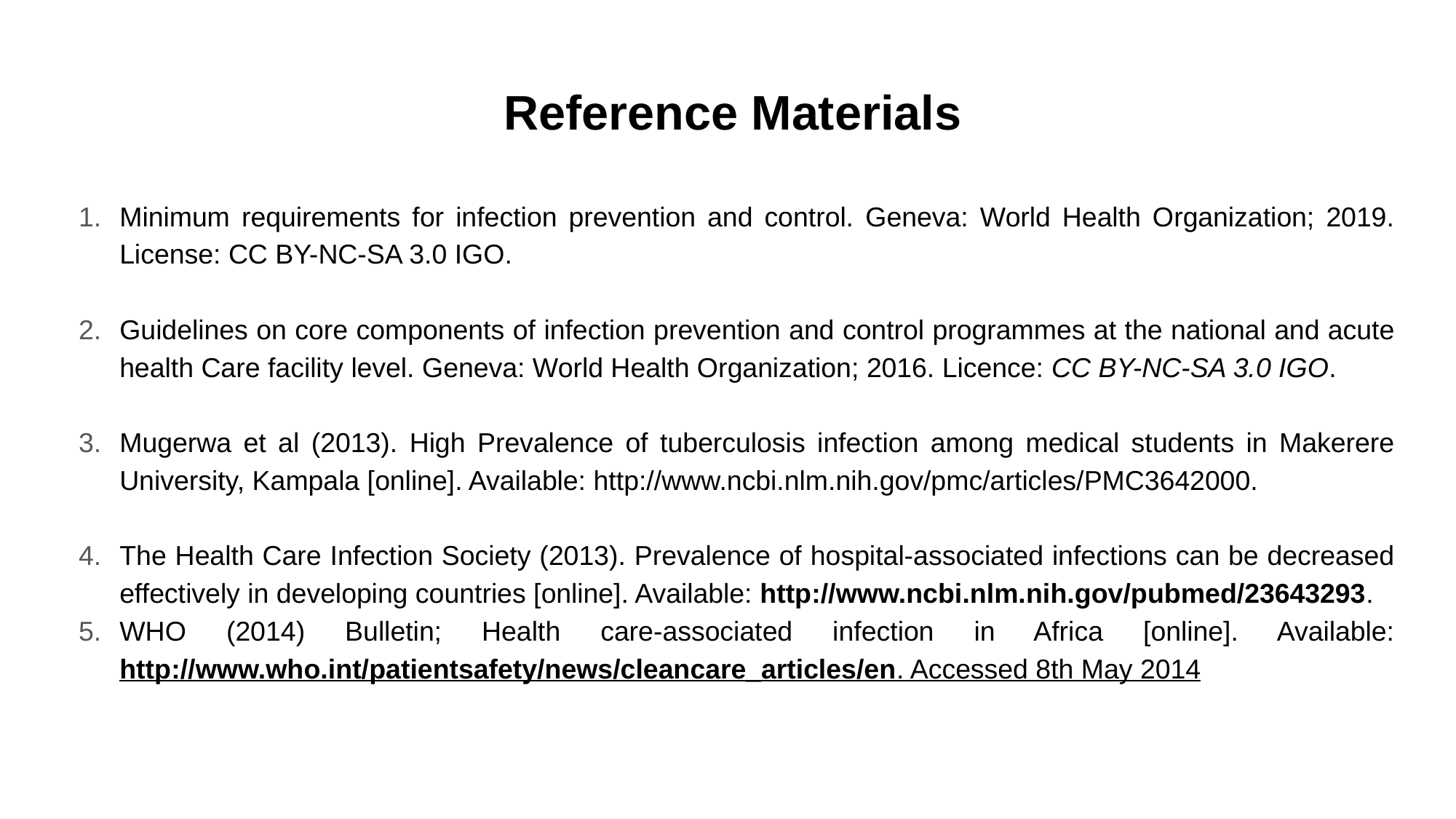

# Reference Materials
Minimum requirements for infection prevention and control. Geneva: World Health Organization; 2019. License: CC BY-NC-SA 3.0 IGO.

Guidelines on core components of infection prevention and control programmes at the national and acute health Care facility level. Geneva: World Health Organization; 2016. Licence: CC BY-NC-SA 3.0 IGO.

Mugerwa et al (2013). High Prevalence of tuberculosis infection among medical students in Makerere University, Kampala [online]. Available: http://www.ncbi.nlm.nih.gov/pmc/articles/PMC3642000.

The Health Care Infection Society (2013). Prevalence of hospital-associated infections can be decreased effectively in developing countries [online]. Available: http://www.ncbi.nlm.nih.gov/pubmed/23643293.
WHO (2014) Bulletin; Health care-associated infection in Africa [online]. Available: http://www.who.int/patientsafety/news/cleancare_articles/en. Accessed 8th May 2014